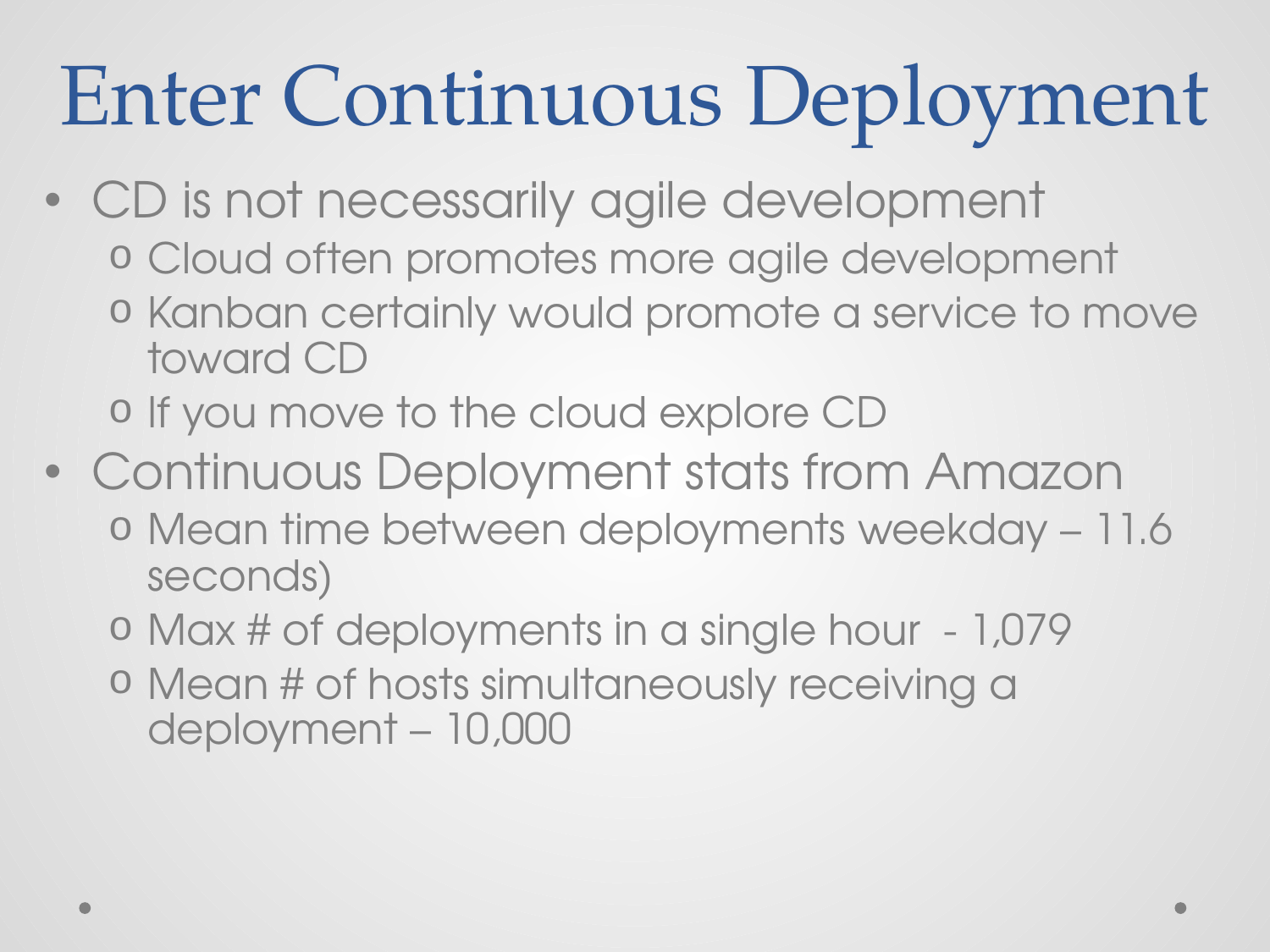

# Enter Continuous Deployment
CD is not necessarily agile development
Cloud often promotes more agile development
Kanban certainly would promote a service to move toward CD
If you move to the cloud explore CD
Continuous Deployment stats from Amazon
Mean time between deployments weekday – 11.6 seconds)
Max # of deployments in a single hour  - 1,079
Mean # of hosts simultaneously receiving a deployment – 10,000